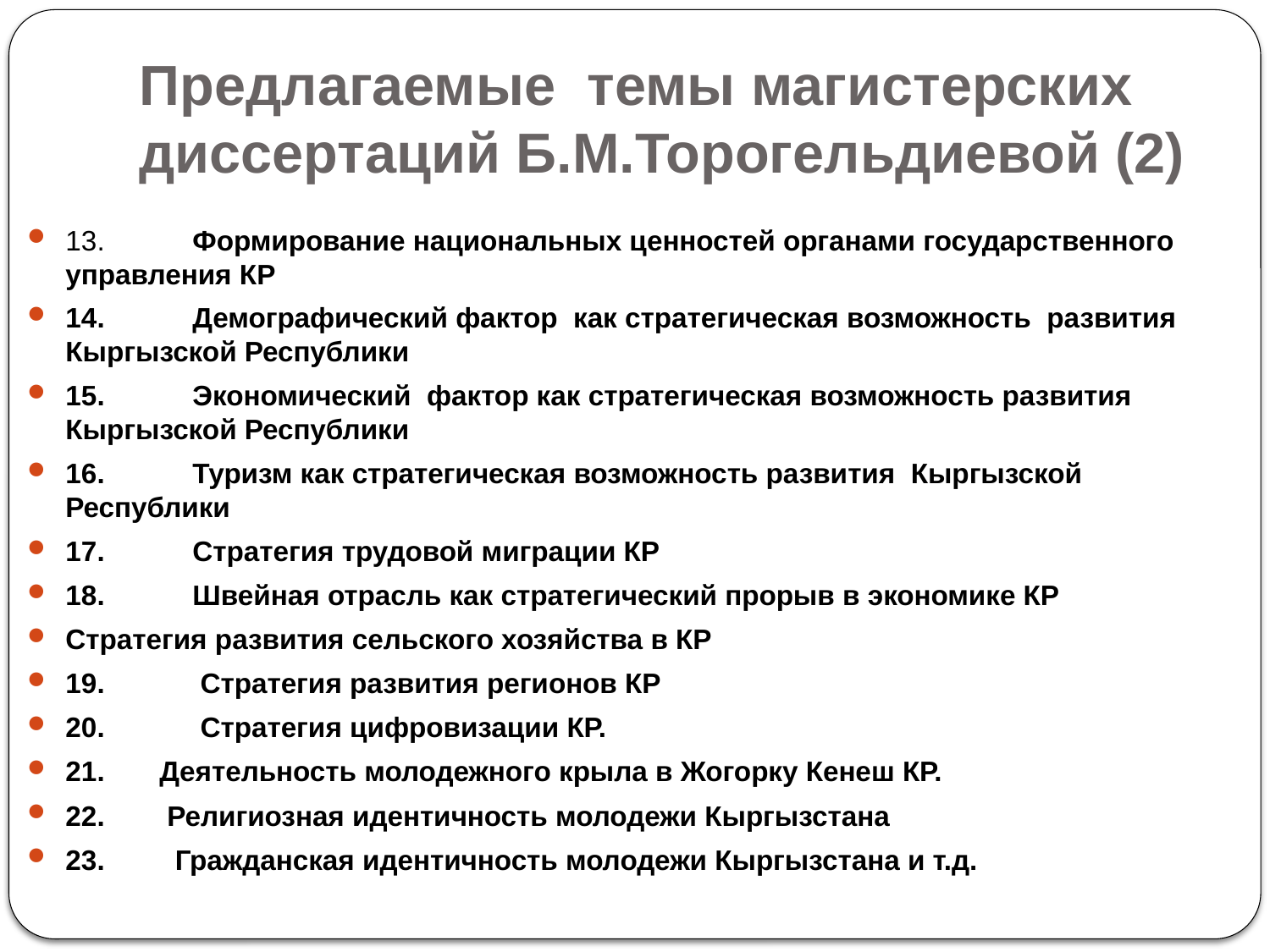

# Предлагаемые  темы магистерских диссертаций Б.М.Торогельдиевой (2)
13.	Формирование национальных ценностей органами государственного управления КР
14.	Демографический фактор  как стратегическая возможность  развития  Кыргызской Республики
15.	Экономический  фактор как стратегическая возможность развития  Кыргызской Республики
16.	Туризм как стратегическая возможность развития  Кыргызской Республики
17.	Стратегия трудовой миграции КР
18.	Швейная отрасль как стратегический прорыв в экономике КР
Стратегия развития сельского хозяйства в КР
19.	 Стратегия развития регионов КР
20.	 Стратегия цифровизации КР.
21.       Деятельность молодежного крыла в Жогорку Кенеш КР.
22.        Религиозная идентичность молодежи Кыргызстана
23.         Гражданская идентичность молодежи Кыргызстана и т.д.